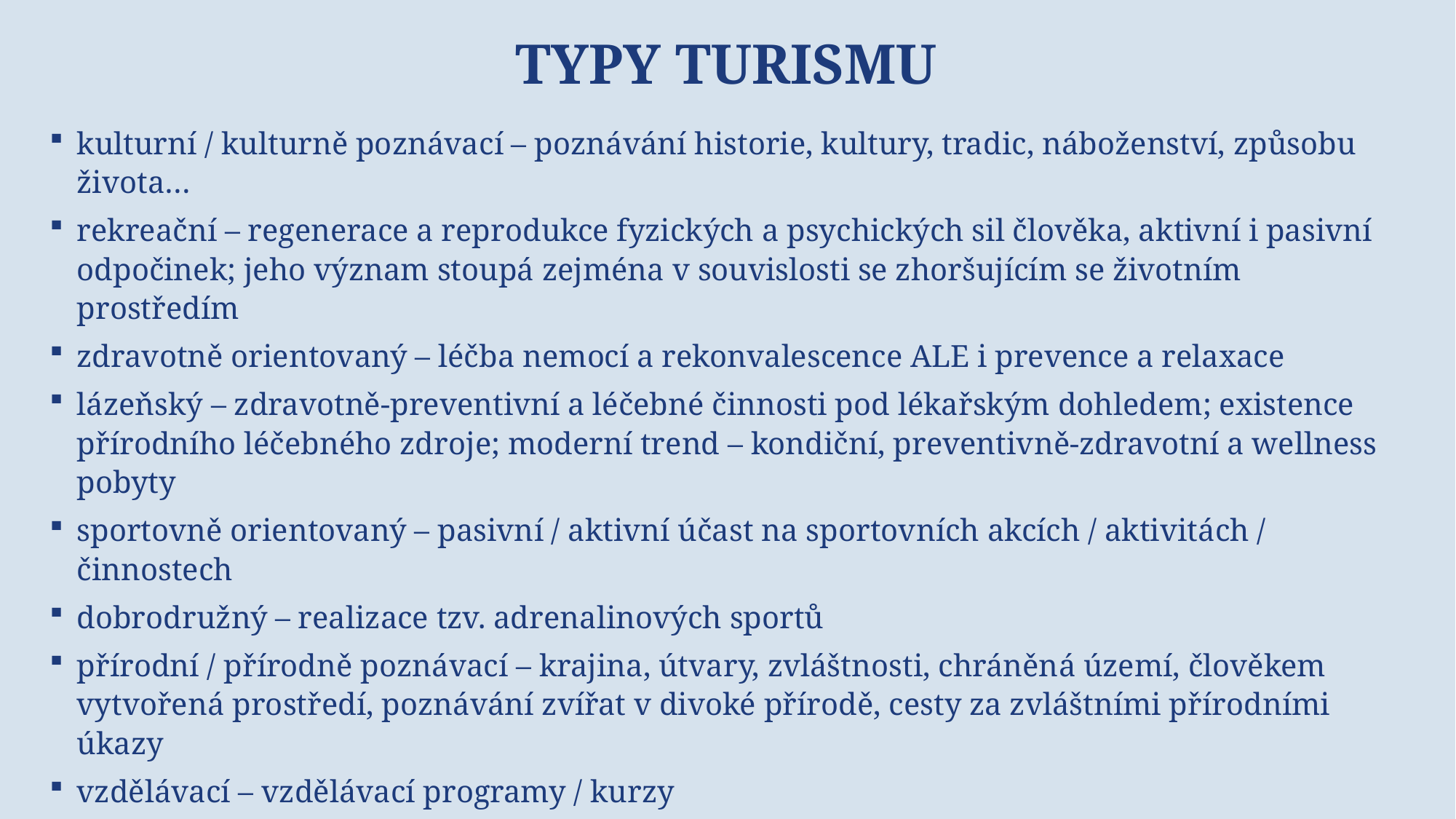

# typy turismu
kulturní / kulturně poznávací – poznávání historie, kultury, tradic, náboženství, způsobu života…
rekreační – regenerace a reprodukce fyzických a psychických sil člověka, aktivní i pasivní odpočinek; jeho význam stoupá zejména v souvislosti se zhoršujícím se životním prostředím
zdravotně orientovaný – léčba nemocí a rekonvalescence ALE i prevence a relaxace
lázeňský – zdravotně-preventivní a léčebné činnosti pod lékařským dohledem; existence přírodního léčebného zdroje; moderní trend – kondiční, preventivně-zdravotní a wellness pobyty
sportovně orientovaný – pasivní / aktivní účast na sportovních akcích / aktivitách / činnostech
dobrodružný – realizace tzv. adrenalinových sportů
přírodní / přírodně poznávací – krajina, útvary, zvláštnosti, chráněná území, člověkem vytvořená prostředí, poznávání zvířat v divoké přírodě, cesty za zvláštními přírodními úkazy
vzdělávací – vzdělávací programy / kurzy
profesně orientovaný
udržitelný (sustainable / slow) – zodpovědné cestování
pobytový
lidé se často řídí více než jedním motivem → kombinace různých typů